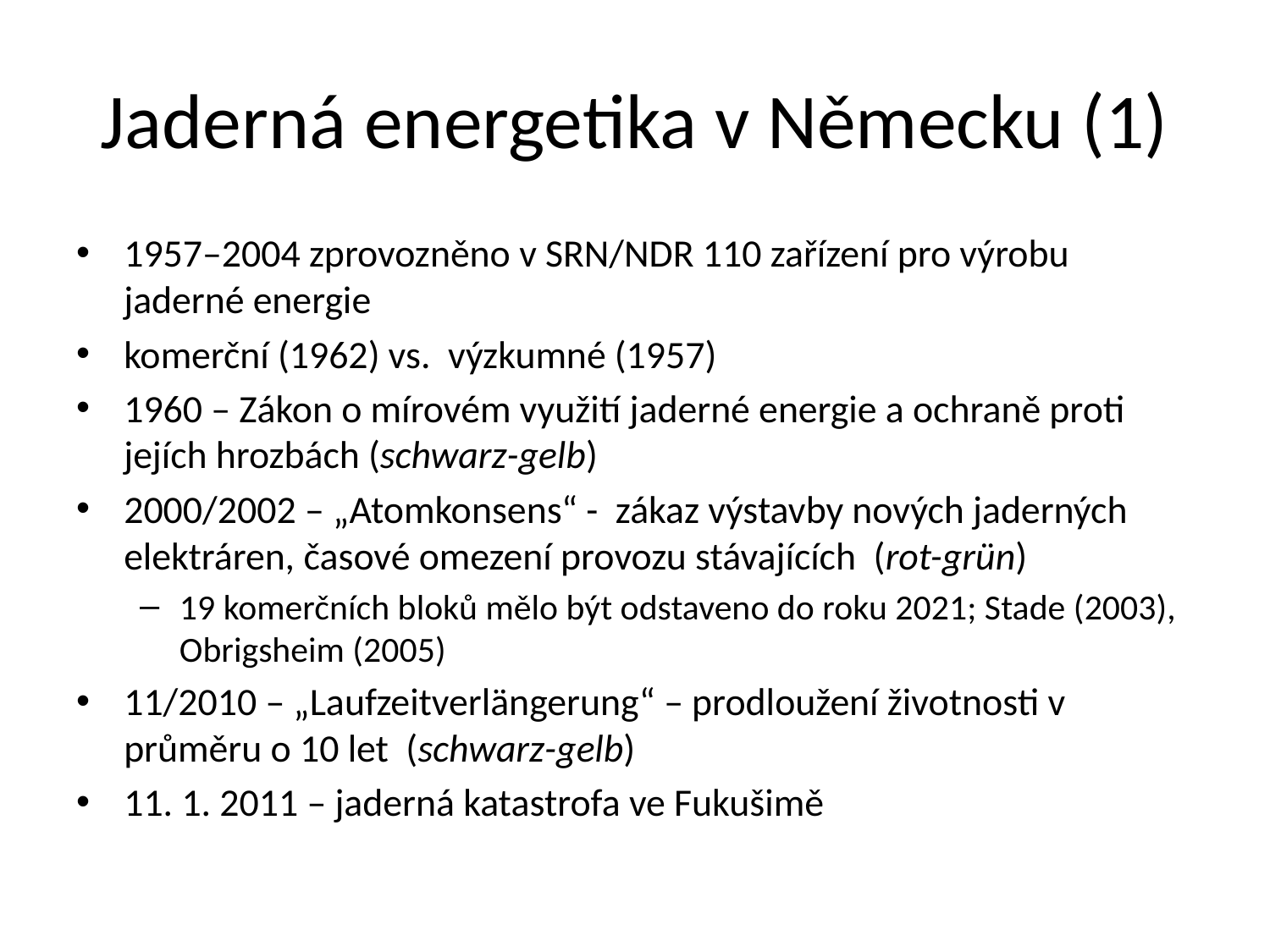

# Jaderná energetika v Německu (1)
1957–2004 zprovozněno v SRN/NDR 110 zařízení pro výrobu jaderné energie
komerční (1962) vs.  výzkumné (1957)
1960 – Zákon o mírovém využití jaderné energie a ochraně proti jejích hrozbách (schwarz-gelb)
2000/2002 – „Atomkonsens“ -  zákaz výstavby nových jaderných elektráren, časové omezení provozu stávajících  (rot-grün)
19 komerčních bloků mělo být odstaveno do roku 2021; Stade (2003), Obrigsheim (2005)
11/2010 – „Laufzeitverlängerung“ – prodloužení životnosti v průměru o 10 let  (schwarz-gelb)
11. 1. 2011 – jaderná katastrofa ve Fukušimě